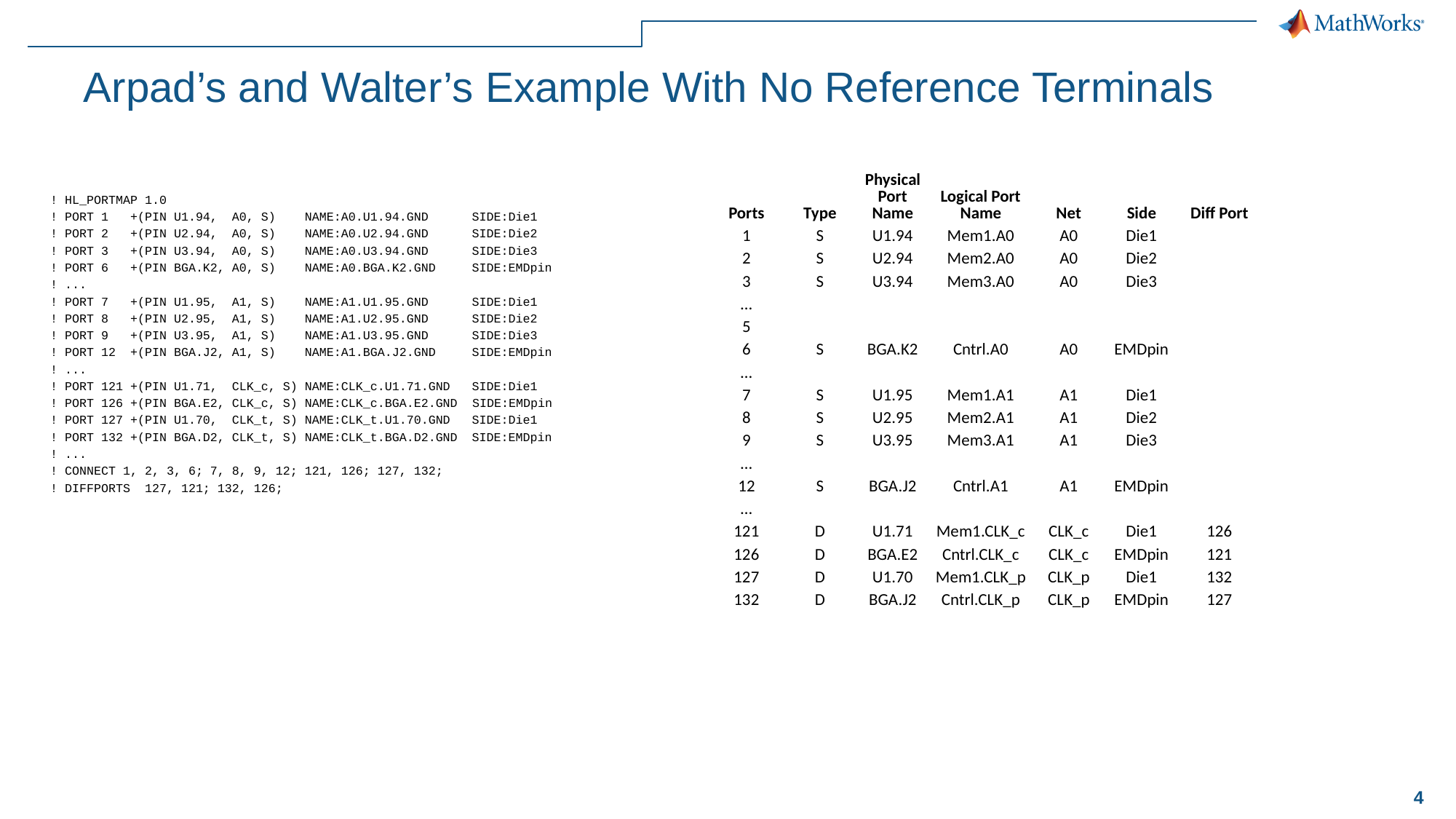

# Arpad’s and Walter’s Example With No Reference Terminals
| Ports | Type | Physical Port Name | Logical Port Name | Net | Side | Diff Port |
| --- | --- | --- | --- | --- | --- | --- |
| 1 | S | U1.94 | Mem1.A0 | A0 | Die1 |  |
| 2 | S | U2.94 | Mem2.A0 | A0 | Die2 |  |
| 3 | S | U3.94 | Mem3.A0 | A0 | Die3 |  |
| … |  |  |  |  |  |  |
| 5 |  |  |  |  |  |  |
| 6 | S | BGA.K2 | Cntrl.A0 | A0 | EMDpin |  |
| … |  |  |  |  |  |  |
| 7 | S | U1.95 | Mem1.A1 | A1 | Die1 |  |
| 8 | S | U2.95 | Mem2.A1 | A1 | Die2 |  |
| 9 | S | U3.95 | Mem3.A1 | A1 | Die3 |  |
| … |  |  |  |  |  |  |
| 12 | S | BGA.J2 | Cntrl.A1 | A1 | EMDpin |  |
| … |  |  |  |  |  |  |
| 121 | D | U1.71 | Mem1.CLK\_c | CLK\_c | Die1 | 126 |
| 126 | D | BGA.E2 | Cntrl.CLK\_c | CLK\_c | EMDpin | 121 |
| 127 | D | U1.70 | Mem1.CLK\_p | CLK\_p | Die1 | 132 |
| 132 | D | BGA.J2 | Cntrl.CLK\_p | CLK\_p | EMDpin | 127 |
! HL_PORTMAP 1.0
! PORT 1   +(PIN U1.94,  A0, S)    NAME:A0.U1.94.GND      SIDE:Die1
! PORT 2   +(PIN U2.94,  A0, S)    NAME:A0.U2.94.GND      SIDE:Die2
! PORT 3   +(PIN U3.94,  A0, S)    NAME:A0.U3.94.GND      SIDE:Die3
! PORT 6   +(PIN BGA.K2, A0, S)    NAME:A0.BGA.K2.GND     SIDE:EMDpin
! ...
! PORT 7   +(PIN U1.95,  A1, S)    NAME:A1.U1.95.GND      SIDE:Die1
! PORT 8   +(PIN U2.95,  A1, S)    NAME:A1.U2.95.GND      SIDE:Die2
! PORT 9   +(PIN U3.95,  A1, S)    NAME:A1.U3.95.GND      SIDE:Die3
! PORT 12  +(PIN BGA.J2, A1, S)    NAME:A1.BGA.J2.GND     SIDE:EMDpin
! ...
! PORT 121 +(PIN U1.71,  CLK_c, S) NAME:CLK_c.U1.71.GND   SIDE:Die1
! PORT 126 +(PIN BGA.E2, CLK_c, S) NAME:CLK_c.BGA.E2.GND  SIDE:EMDpin
! PORT 127 +(PIN U1.70,  CLK_t, S) NAME:CLK_t.U1.70.GND   SIDE:Die1
! PORT 132 +(PIN BGA.D2, CLK_t, S) NAME:CLK_t.BGA.D2.GND  SIDE:EMDpin
! ...
! CONNECT 1, 2, 3, 6; 7, 8, 9, 12; 121, 126; 127, 132;
! DIFFPORTS  127, 121; 132, 126;